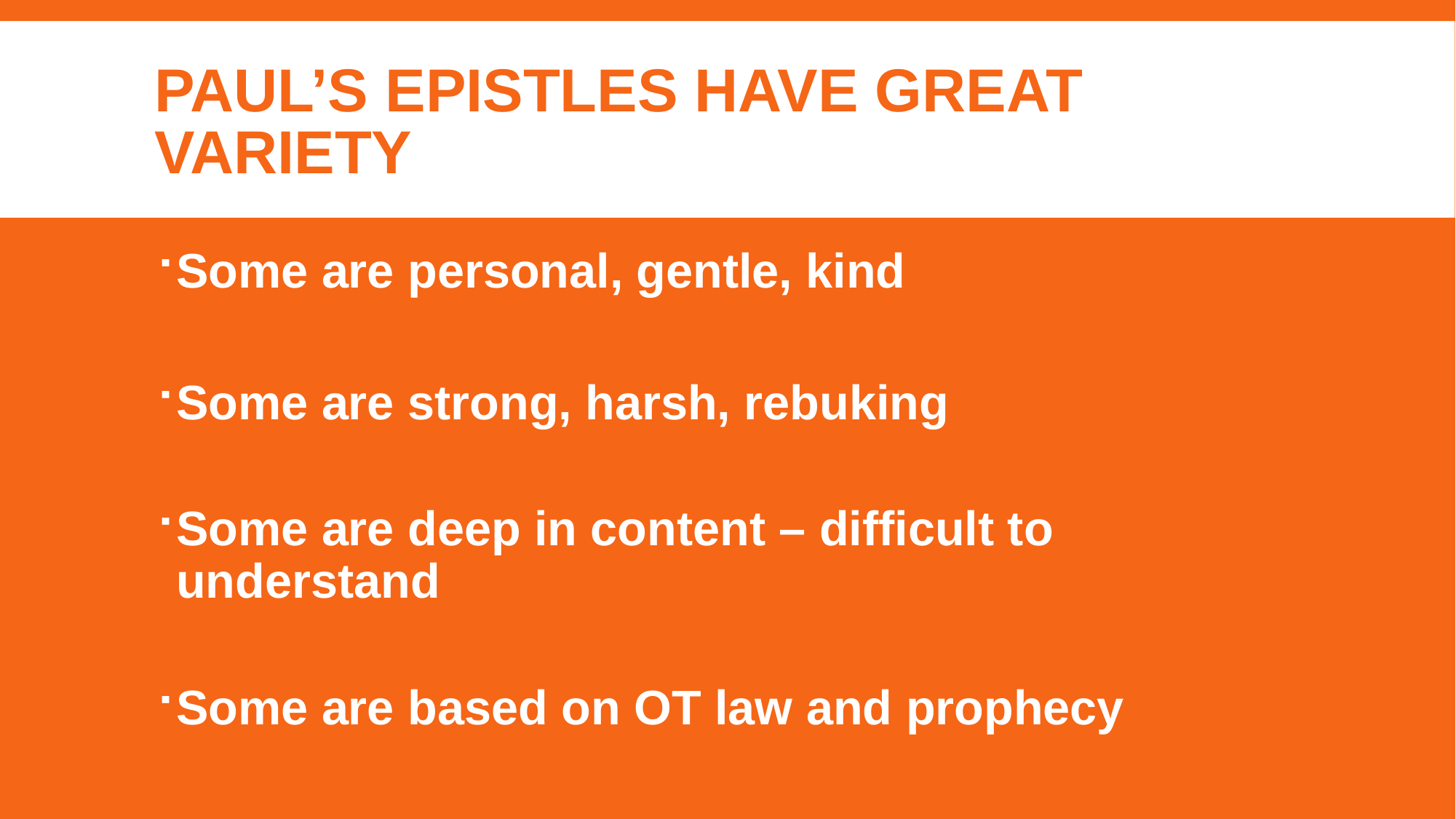

# PAUL’S EPISTLES HAVE GREAT VARIETY
Some are personal, gentle, kind
Some are strong, harsh, rebuking
Some are deep in content – difficult to understand
Some are based on OT law and prophecy